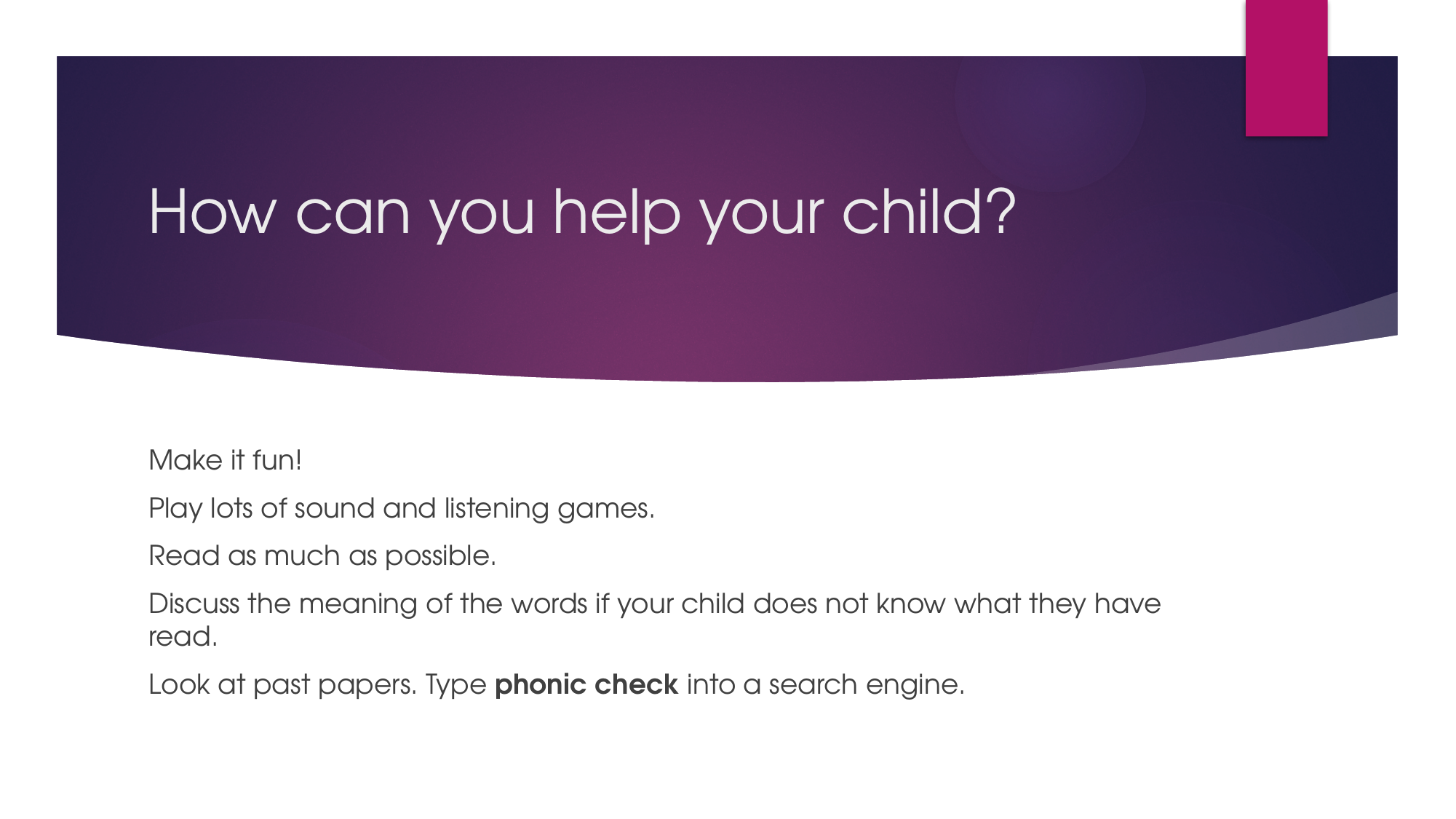

# How can you help your child?
Make it fun!
Play lots of sound and listening games.
Read as much as possible.
Discuss the meaning of the words if your child does not know what they have read.
Look at past papers. Type phonic check into a search engine.